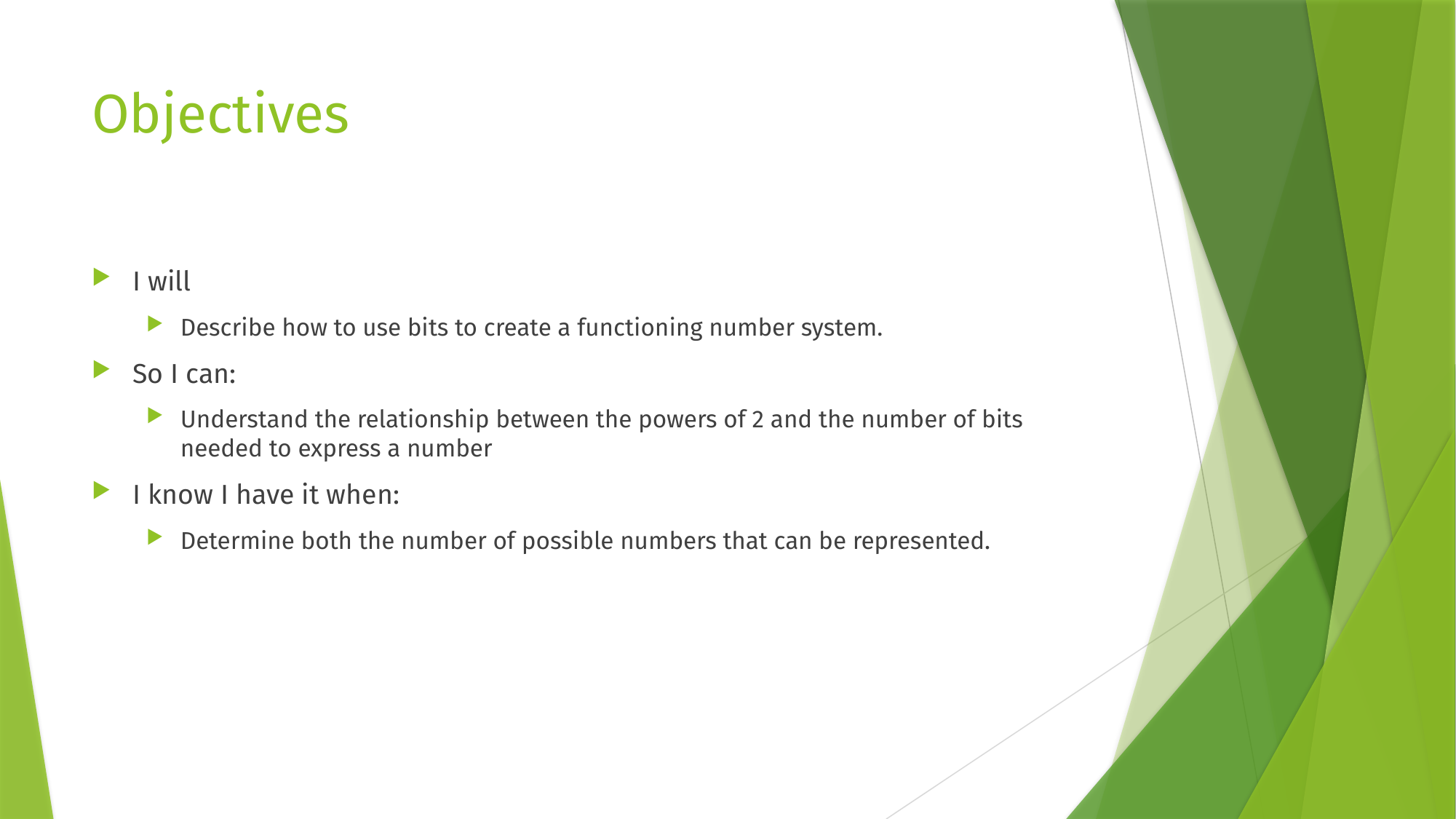

# Objectives
I will
Describe how to use bits to create a functioning number system.
So I can:
Understand the relationship between the powers of 2 and the number of bits needed to express a number
I know I have it when:
Determine both the number of possible numbers that can be represented.